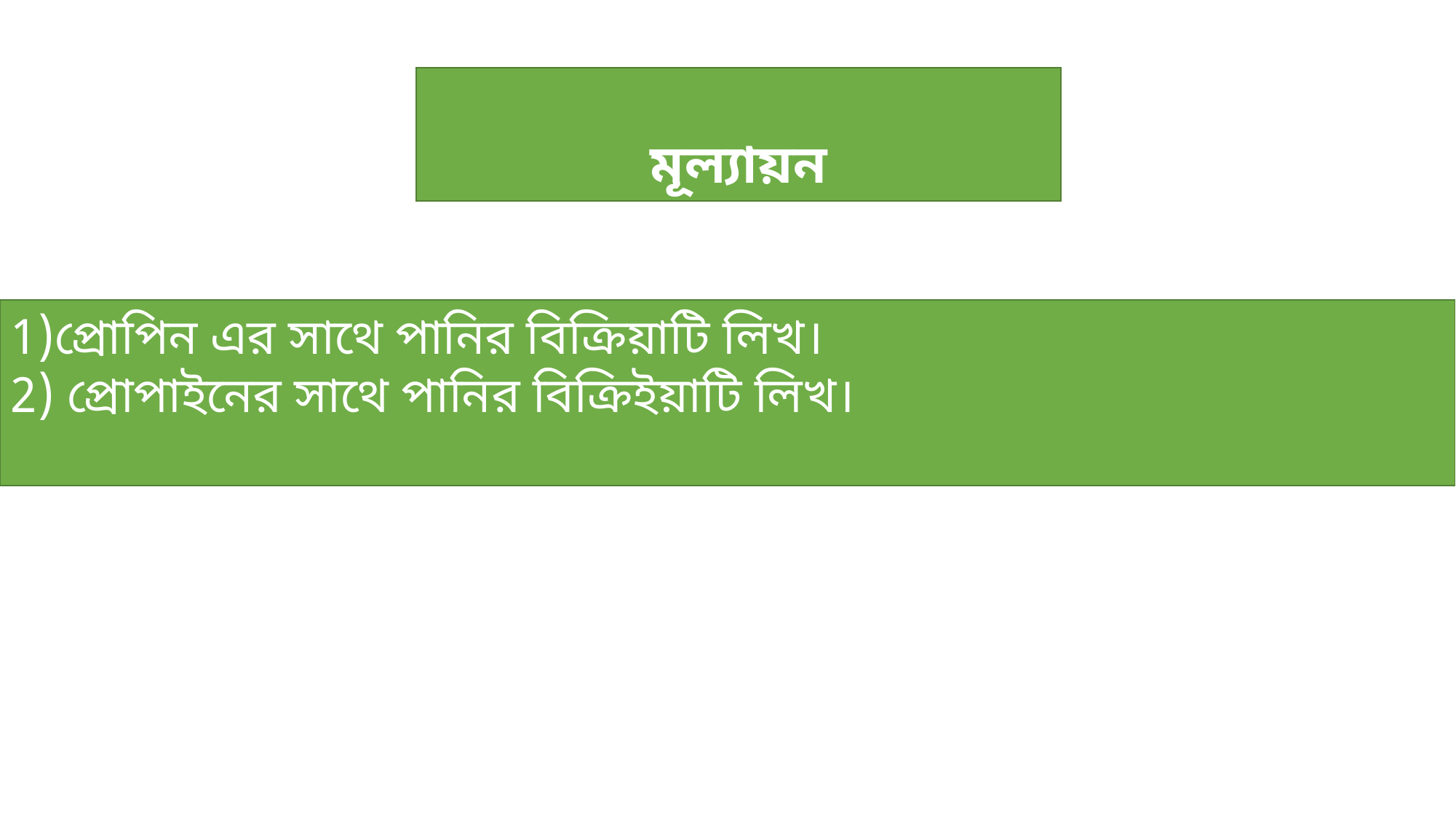

মূল্যায়ন
প্রোপিন এর সাথে পানির বিক্রিয়াটি লিখ।
 প্রোপাইনের সাথে পানির বিক্রিইয়াটি লিখ।